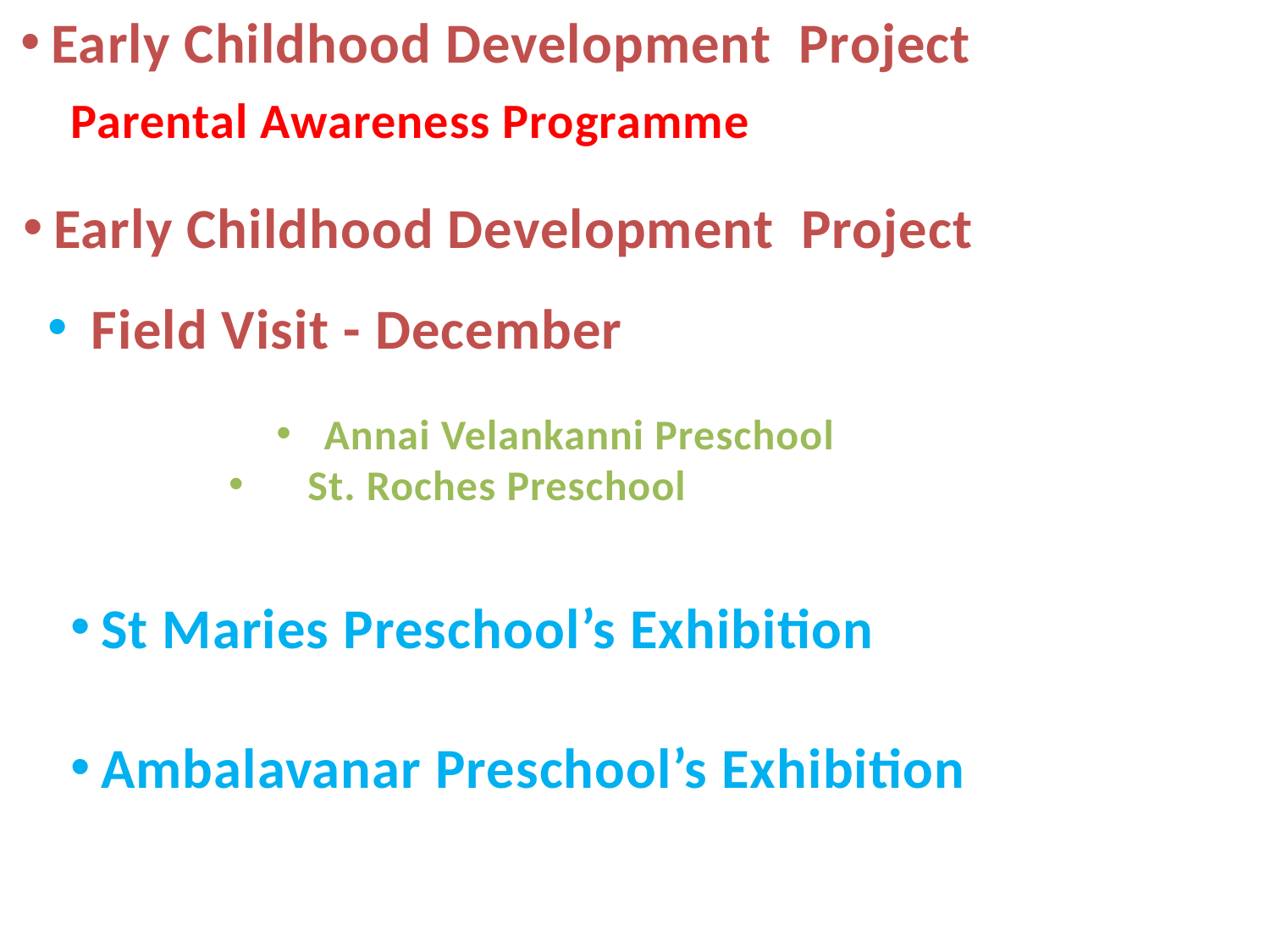

Early Childhood Development  Project
Parental Awareness Programme
Early Childhood Development  Project
 Field Visit - December
Annai Velankanni Preschool
   St. Roches Preschool
St Maries Preschool’s Exhibition
Ambalavanar Preschool’s Exhibition